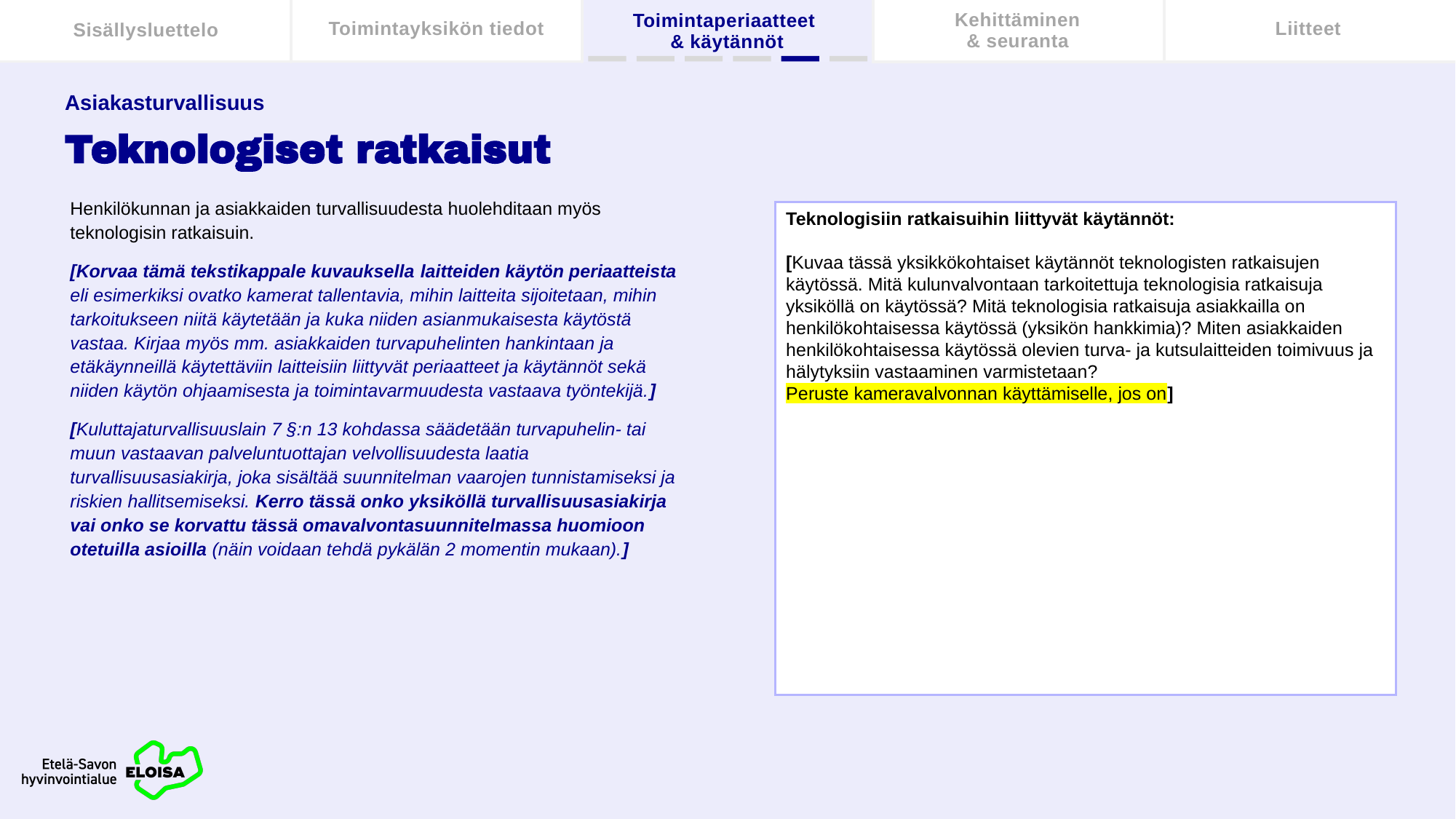

Kehittäminen
& seuranta
Sisällysluettelo
Toimintayksikön tiedot
Liitteet
Toimintaperiaatteet
& käytännöt

Asiakasturvallisuus
# Teknologiset ratkaisut
Henkilökunnan ja asiakkaiden turvallisuudesta huolehditaan myös teknologisin ratkaisuin.
[Korvaa tämä tekstikappale kuvauksella laitteiden käytön periaatteista eli esimerkiksi ovatko kamerat tallentavia, mihin laitteita sijoitetaan, mihin tarkoitukseen niitä käytetään ja kuka niiden asianmukaisesta käytöstä vastaa. Kirjaa myös mm. asiakkaiden turvapuhelinten hankintaan ja etäkäynneillä käytettäviin laitteisiin liittyvät periaatteet ja käytännöt sekä niiden käytön ohjaamisesta ja toimintavarmuudesta vastaava työntekijä.]
[Kuluttajaturvallisuuslain 7 §:n 13 kohdassa säädetään turvapuhelin- tai muun vastaavan palveluntuottajan velvollisuudesta laatia turvallisuusasiakirja, joka sisältää suunnitelman vaarojen tunnistamiseksi ja riskien hallitsemiseksi. Kerro tässä onko yksiköllä turvallisuusasiakirja vai onko se korvattu tässä omavalvontasuunnitelmassa huomioon otetuilla asioilla (näin voidaan tehdä pykälän 2 momentin mukaan).]

Teknologisiin ratkaisuihin liittyvät käytännöt:

[Kuvaa tässä yksikkökohtaiset käytännöt teknologisten ratkaisujen käytössä. Mitä kulunvalvontaan tarkoitettuja teknologisia ratkaisuja yksiköllä on käytössä? Mitä teknologisia ratkaisuja asiakkailla on henkilökohtaisessa käytössä (yksikön hankkimia)? Miten asiakkaiden henkilökohtaisessa käytössä olevien turva- ja kutsulaitteiden toimivuus ja hälytyksiin vastaaminen varmistetaan?
Peruste kameravalvonnan käyttämiselle, jos on]